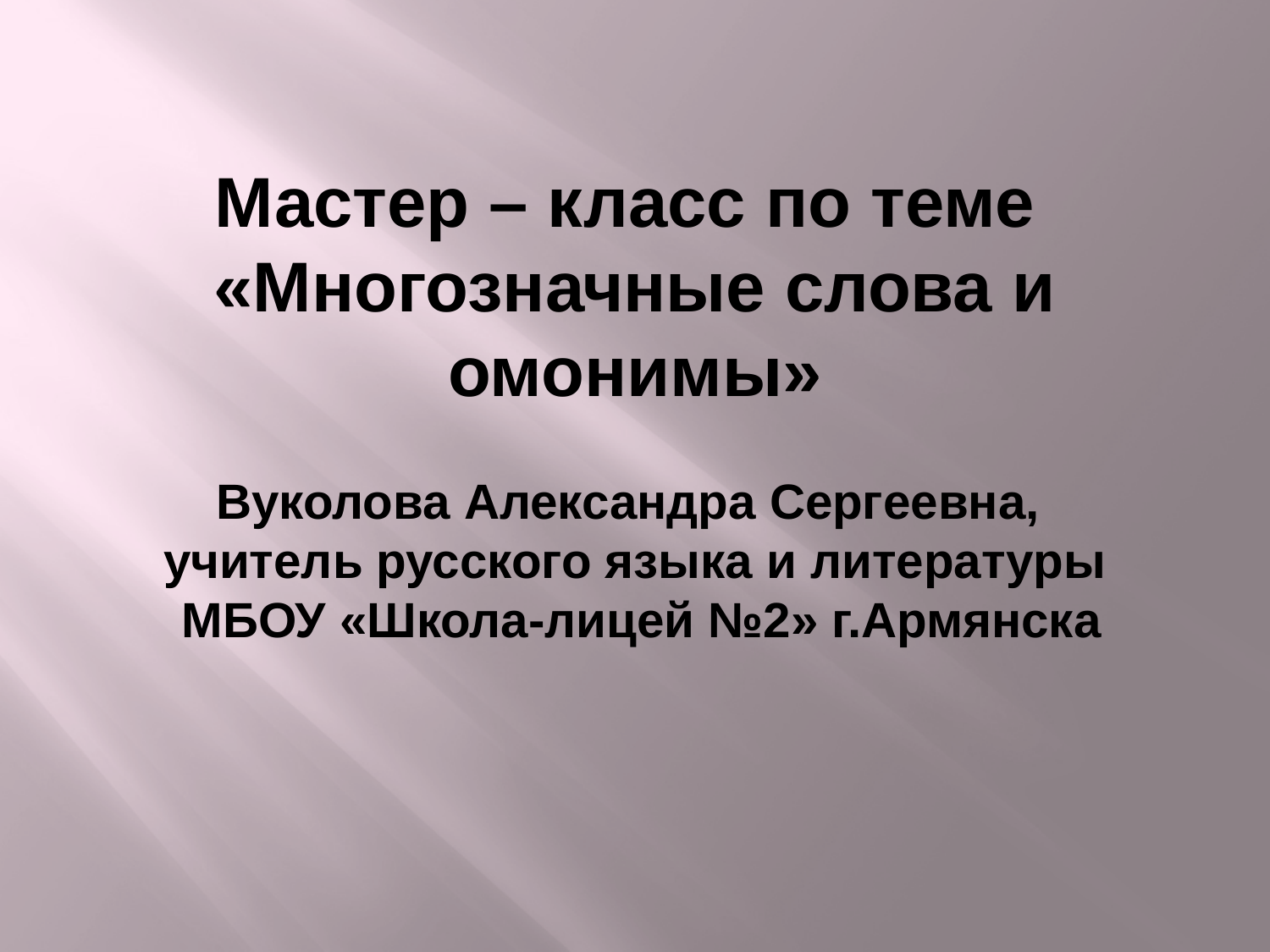

# Мастер – класс по теме «Многозначные слова и омонимы» Вуколова Александра Сергеевна, учитель русского языка и литературы МБОУ «Школа-лицей №2» г.Армянска